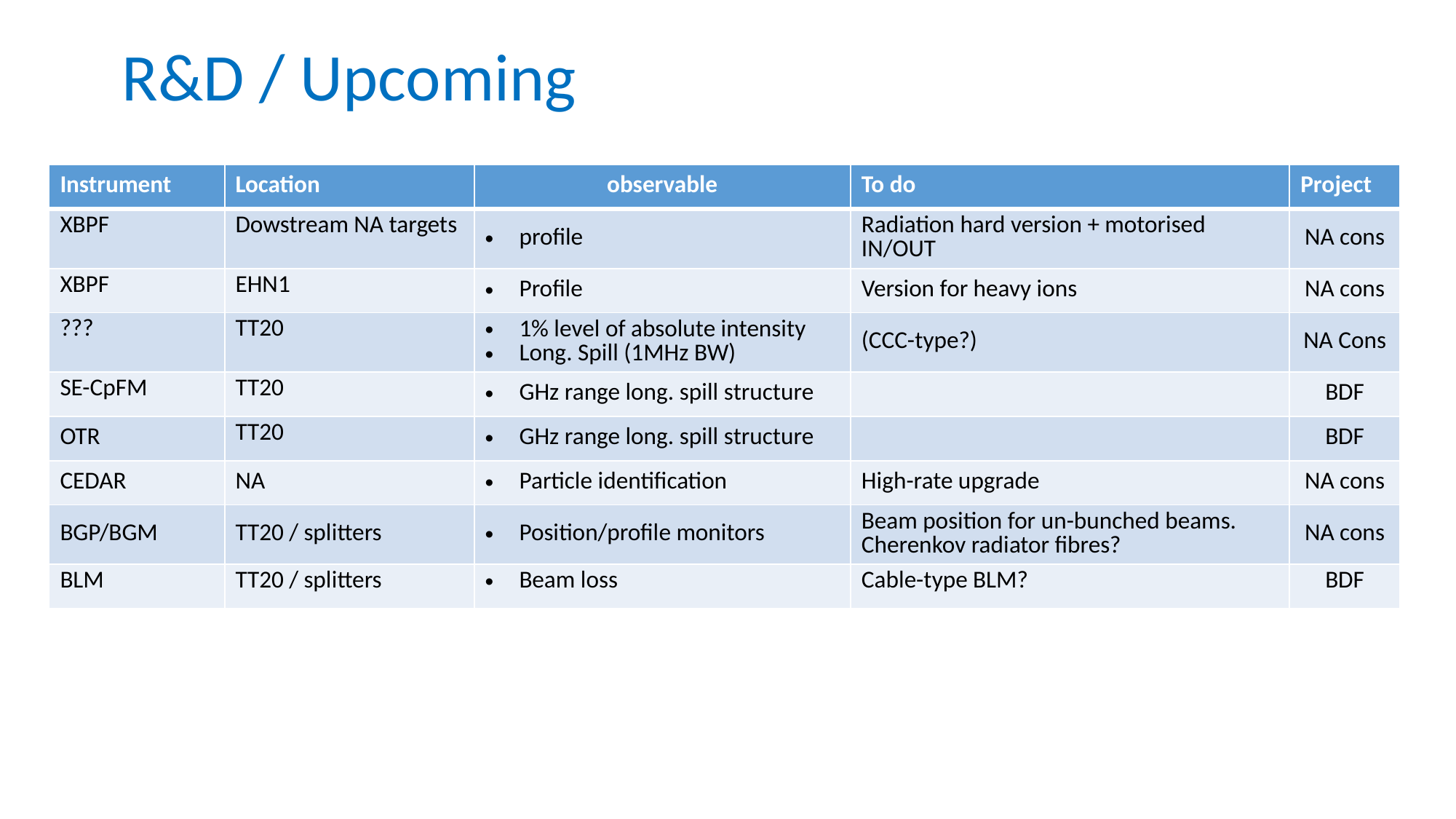

# R&D / Upcoming
| Instrument | Location | observable | To do | Project |
| --- | --- | --- | --- | --- |
| XBPF | Dowstream NA targets | profile | Radiation hard version + motorised IN/OUT | NA cons |
| XBPF | EHN1 | Profile | Version for heavy ions | NA cons |
| ??? | TT20 | 1% level of absolute intensity Long. Spill (1MHz BW) | (CCC-type?) | NA Cons |
| SE-CpFM | TT20 | GHz range long. spill structure |  | BDF |
| OTR | TT20 | GHz range long. spill structure |  | BDF |
| CEDAR | NA | Particle identification | High-rate upgrade | NA cons |
| BGP/BGM | TT20 / splitters | Position/profile monitors | Beam position for un-bunched beams. Cherenkov radiator fibres? | NA cons |
| BLM | TT20 / splitters | Beam loss | Cable-type BLM? | BDF |